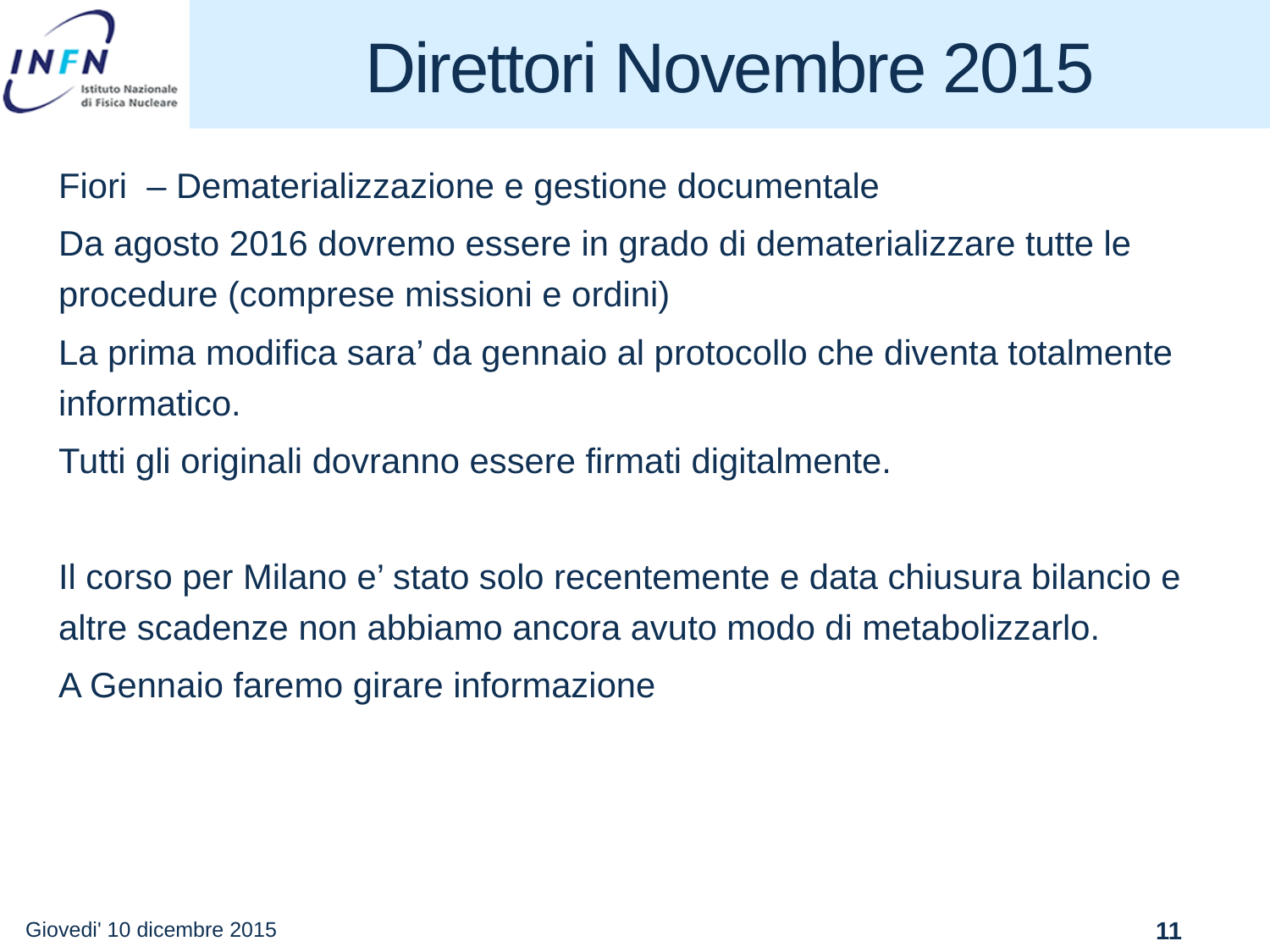

# Direttori Novembre 2015
Fiori  – Dematerializzazione e gestione documentale
Da agosto 2016 dovremo essere in grado di dematerializzare tutte le procedure (comprese missioni e ordini)
La prima modifica sara’ da gennaio al protocollo che diventa totalmente informatico.
Tutti gli originali dovranno essere firmati digitalmente.

Il corso per Milano e’ stato solo recentemente e data chiusura bilancio e altre scadenze non abbiamo ancora avuto modo di metabolizzarlo.
A Gennaio faremo girare informazione
Giovedi' 10 dicembre 2015
11